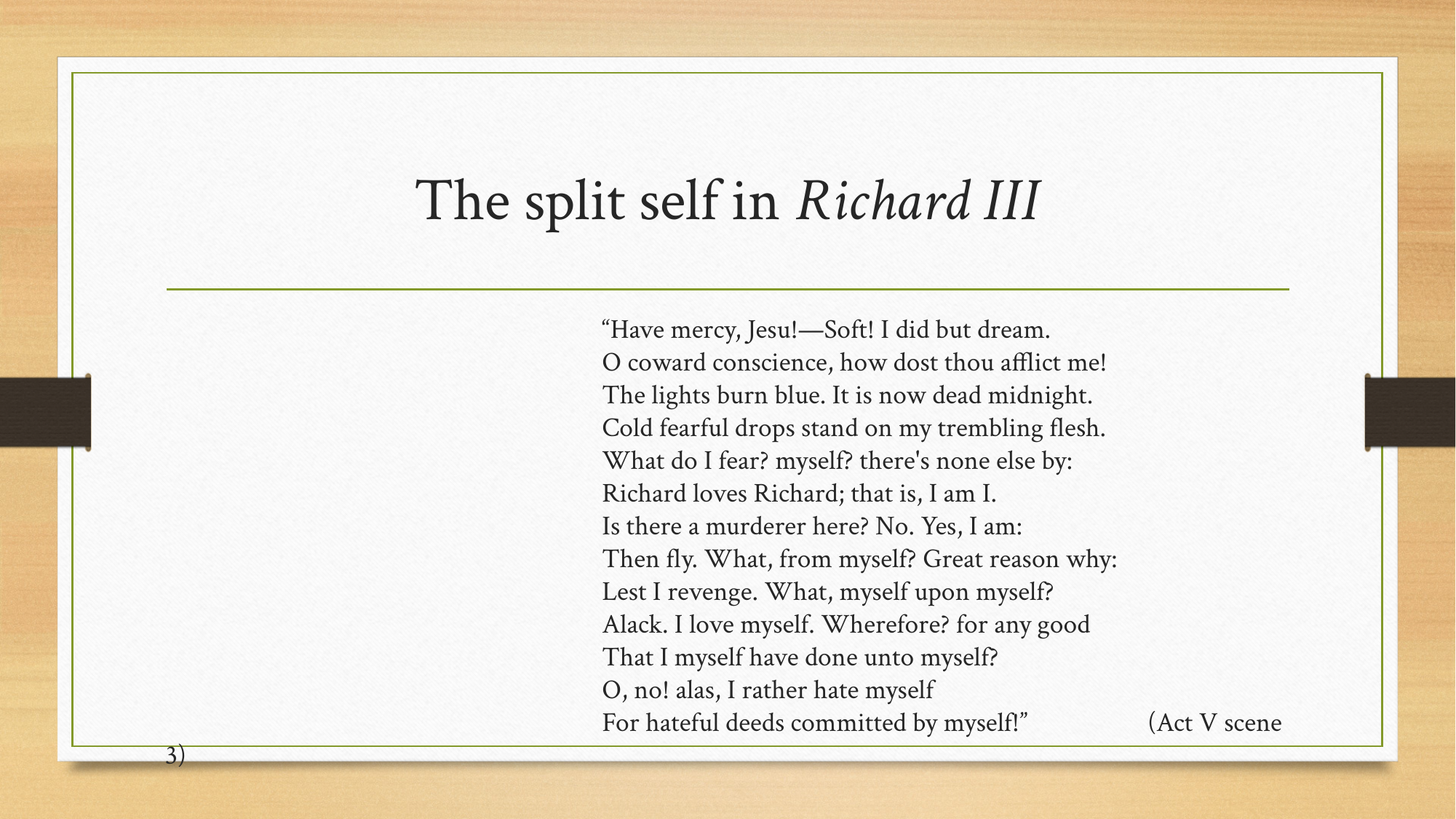

# The split self in Richard III
				“Have mercy, Jesu!—Soft! I did but dream.
				O coward conscience, how dost thou afflict me!
				The lights burn blue. It is now dead midnight.
				Cold fearful drops stand on my trembling flesh.
				What do I fear? myself? there's none else by:
				Richard loves Richard; that is, I am I.
				Is there a murderer here? No. Yes, I am:
				Then fly. What, from myself? Great reason why:
				Lest I revenge. What, myself upon myself?
				Alack. I love myself. Wherefore? for any good
				That I myself have done unto myself?
				O, no! alas, I rather hate myself
				For hateful deeds committed by myself!” 		(Act V scene 3)